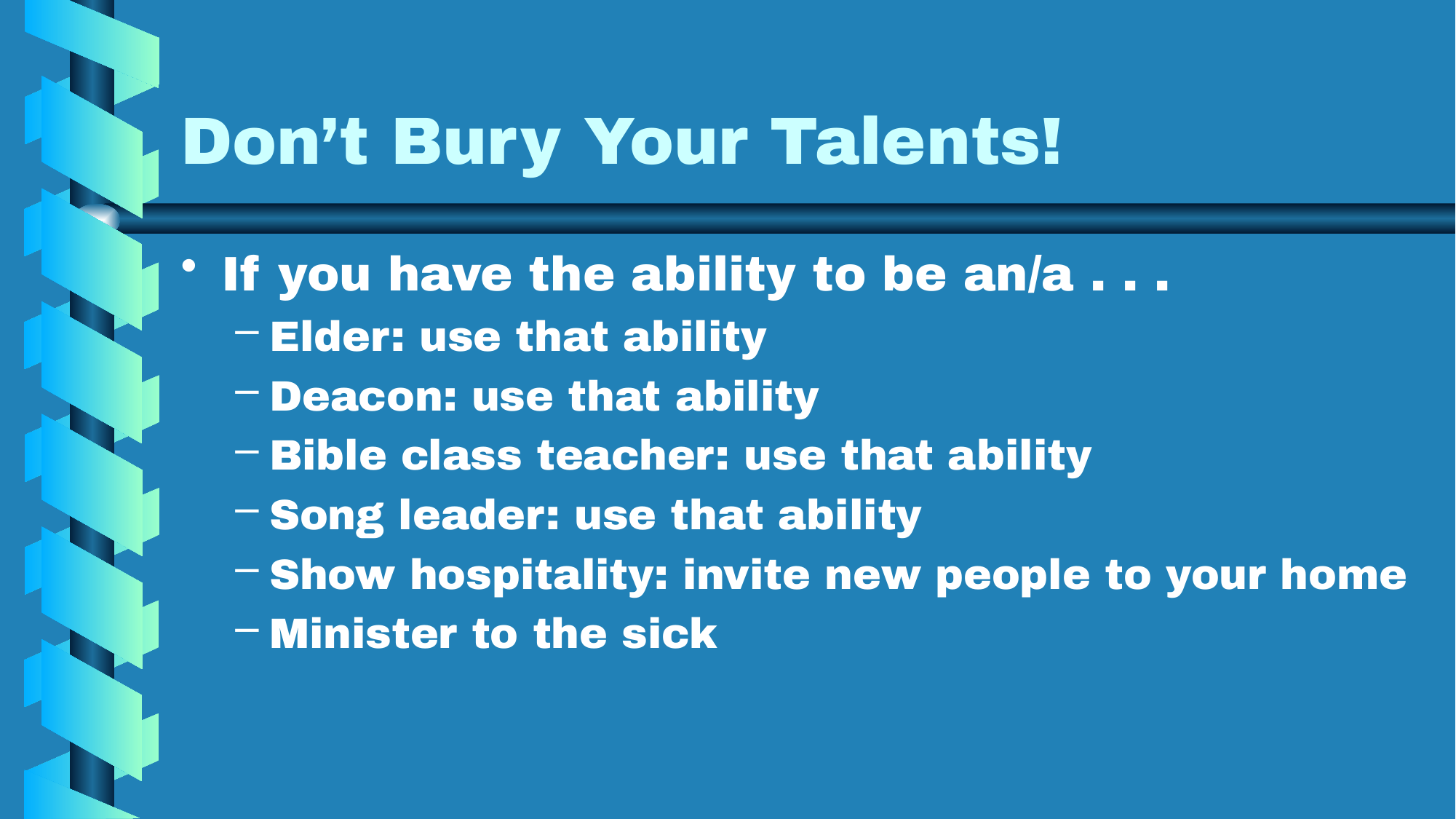

# Don’t Bury Your Talents!
If you have the ability to be an/a . . .
Elder: use that ability
Deacon: use that ability
Bible class teacher: use that ability
Song leader: use that ability
Show hospitality: invite new people to your home
Minister to the sick